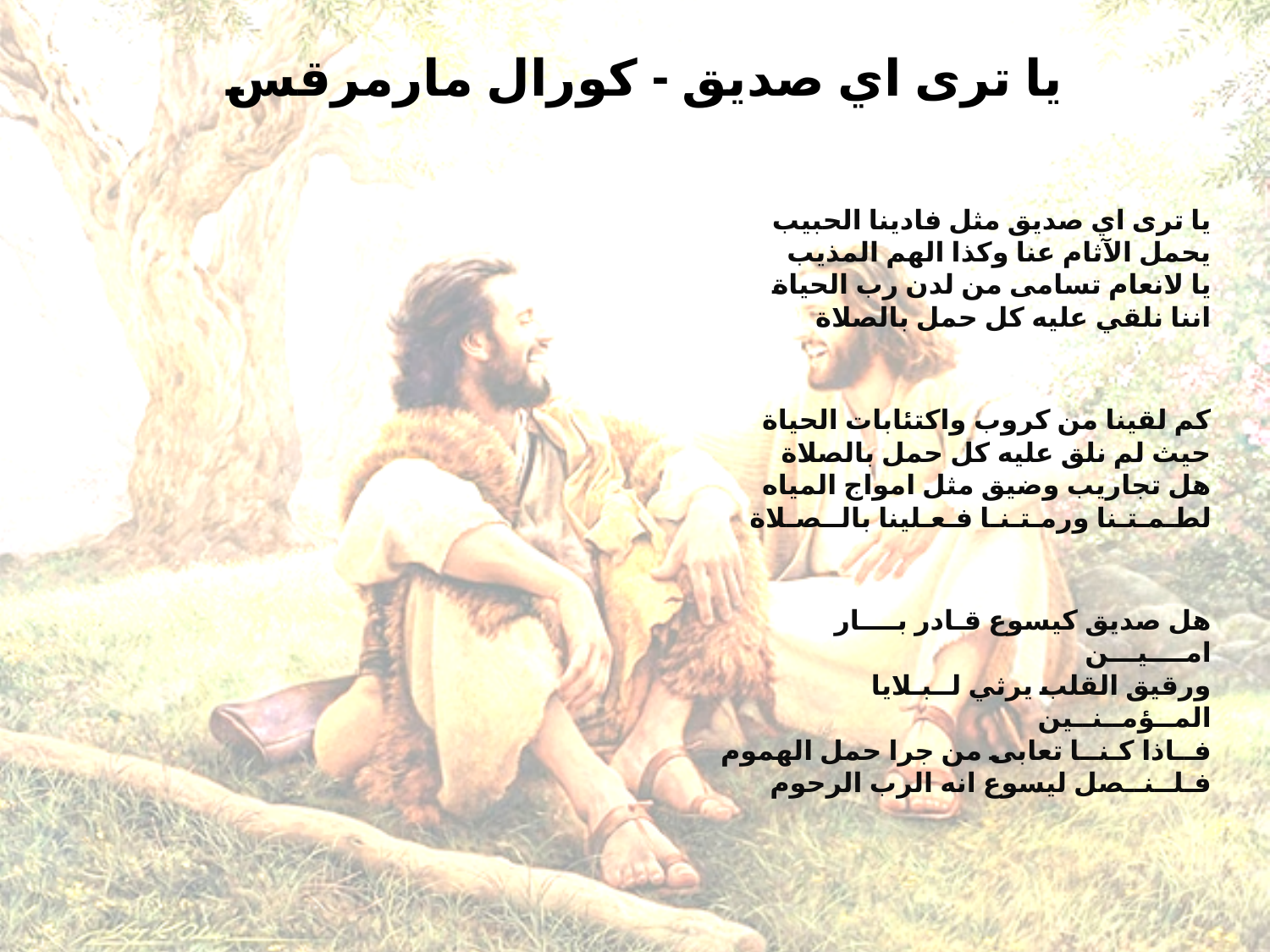

# يا ترى اي صديق - كورال مارمرقس
يا ترى اي صديق مثل فادينا الحبيب
يحمل الآثام عنا وكذا الهم المذيب
يا لانعام تسامى من لدن رب الحياة
اننا نلقي عليه كل حمل بالصلاة
كم لقينا من كروب واكتئابات الحياة
حيث لم نلق عليه كل حمل بالصلاة
هل تجاريب وضيق مثل امواج المياه
لطـمـتـنا ورمـتـنـا فـعـلينا بالــصـلاة
هل صديق كيسوع قـادر بــــار امــــيـــن
ورقيق القلب يرثي لــبـلايا المــؤمــنــين
فــاذا كـنــا تعابى من جرا حمل الهموم
فـلــنــصل ليسوع انه الرب الرحوم